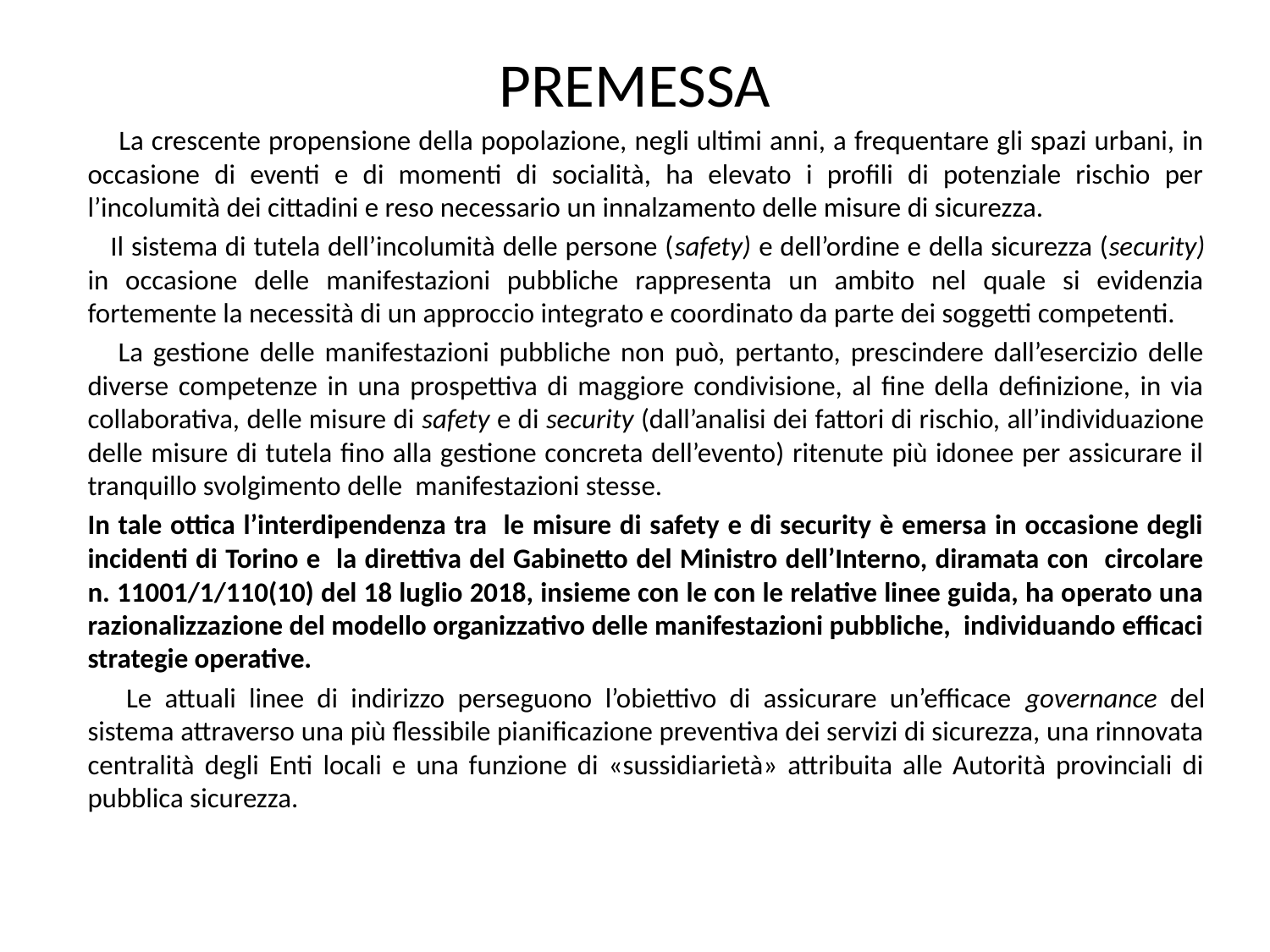

# PREMESSA
    La crescente propensione della popolazione, negli ultimi anni, a frequentare gli spazi urbani, in occasione di eventi e di momenti di socialità, ha elevato i profili di potenziale rischio per l’incolumità dei cittadini e reso necessario un innalzamento delle misure di sicurezza.
   Il sistema di tutela dell’incolumità delle persone (safety) e dell’ordine e della sicurezza (security) in occasione delle manifestazioni pubbliche rappresenta un ambito nel quale si evidenzia fortemente la necessità di un approccio integrato e coordinato da parte dei soggetti competenti.
   La gestione delle manifestazioni pubbliche non può, pertanto, prescindere dall’esercizio delle diverse competenze in una prospettiva di maggiore condivisione, al fine della definizione, in via collaborativa, delle misure di safety e di security (dall’analisi dei fattori di rischio, all’individuazione delle misure di tutela fino alla gestione concreta dell’evento) ritenute più idonee per assicurare il tranquillo svolgimento delle  manifestazioni stesse.
In tale ottica l’interdipendenza tra  le misure di safety e di security è emersa in occasione degli incidenti di Torino e  la direttiva del Gabinetto del Ministro dell’Interno, diramata con  circolare n. 11001/1/110(10) del 18 luglio 2018, insieme con le con le relative linee guida, ha operato una razionalizzazione del modello organizzativo delle manifestazioni pubbliche,  individuando efficaci strategie operative.
   Le attuali linee di indirizzo perseguono l’obiettivo di assicurare un’efficace governance del sistema attraverso una più flessibile pianificazione preventiva dei servizi di sicurezza, una rinnovata centralità degli Enti locali e una funzione di «sussidiarietà» attribuita alle Autorità provinciali di pubblica sicurezza.